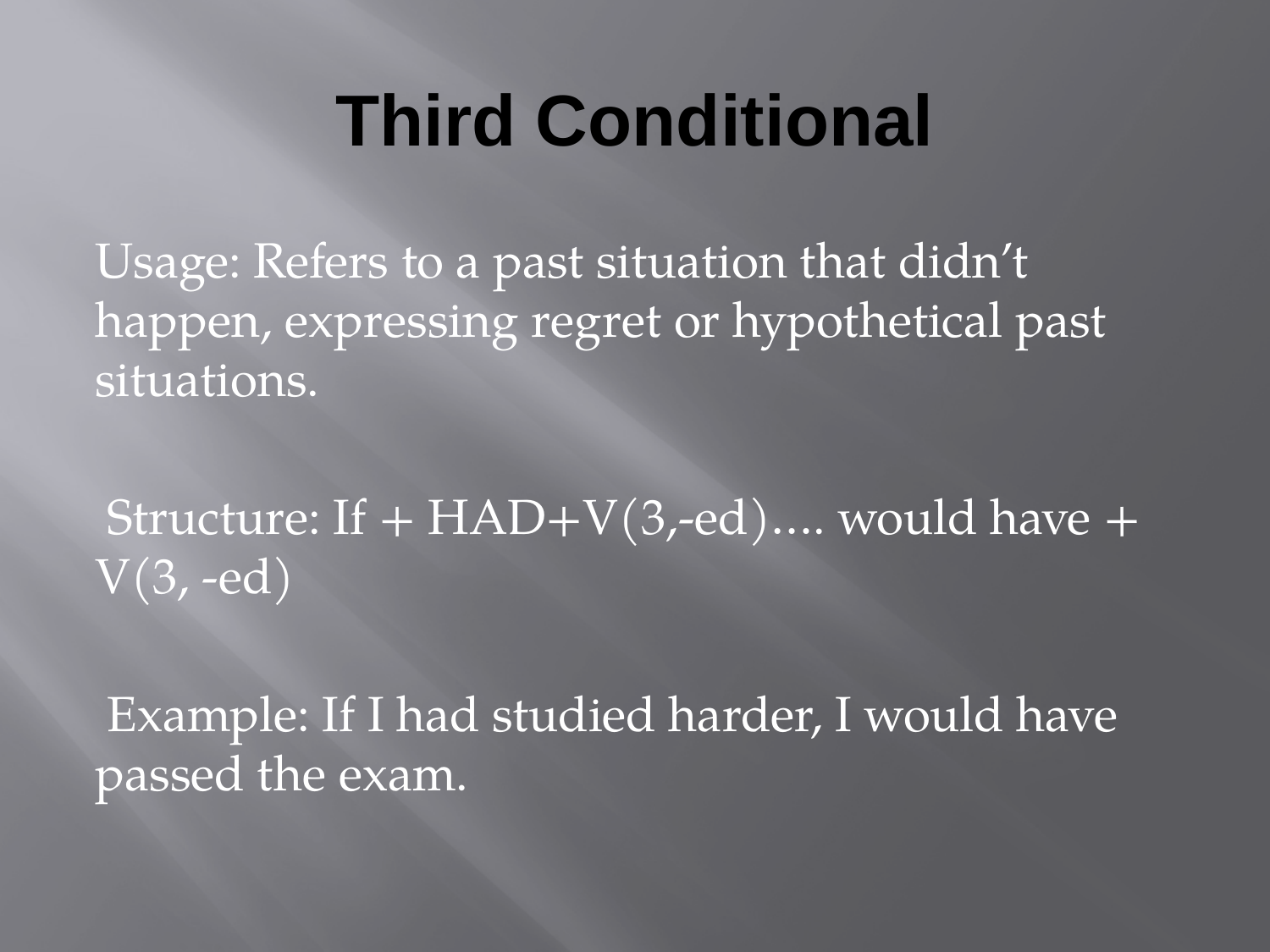

# Third Conditional
Usage: Refers to a past situation that didn’t happen, expressing regret or hypothetical past situations.

 Structure: If + HAD+V(3,-ed)…. would have + V(3, -ed)

 Example: If I had studied harder, I would have passed the exam.